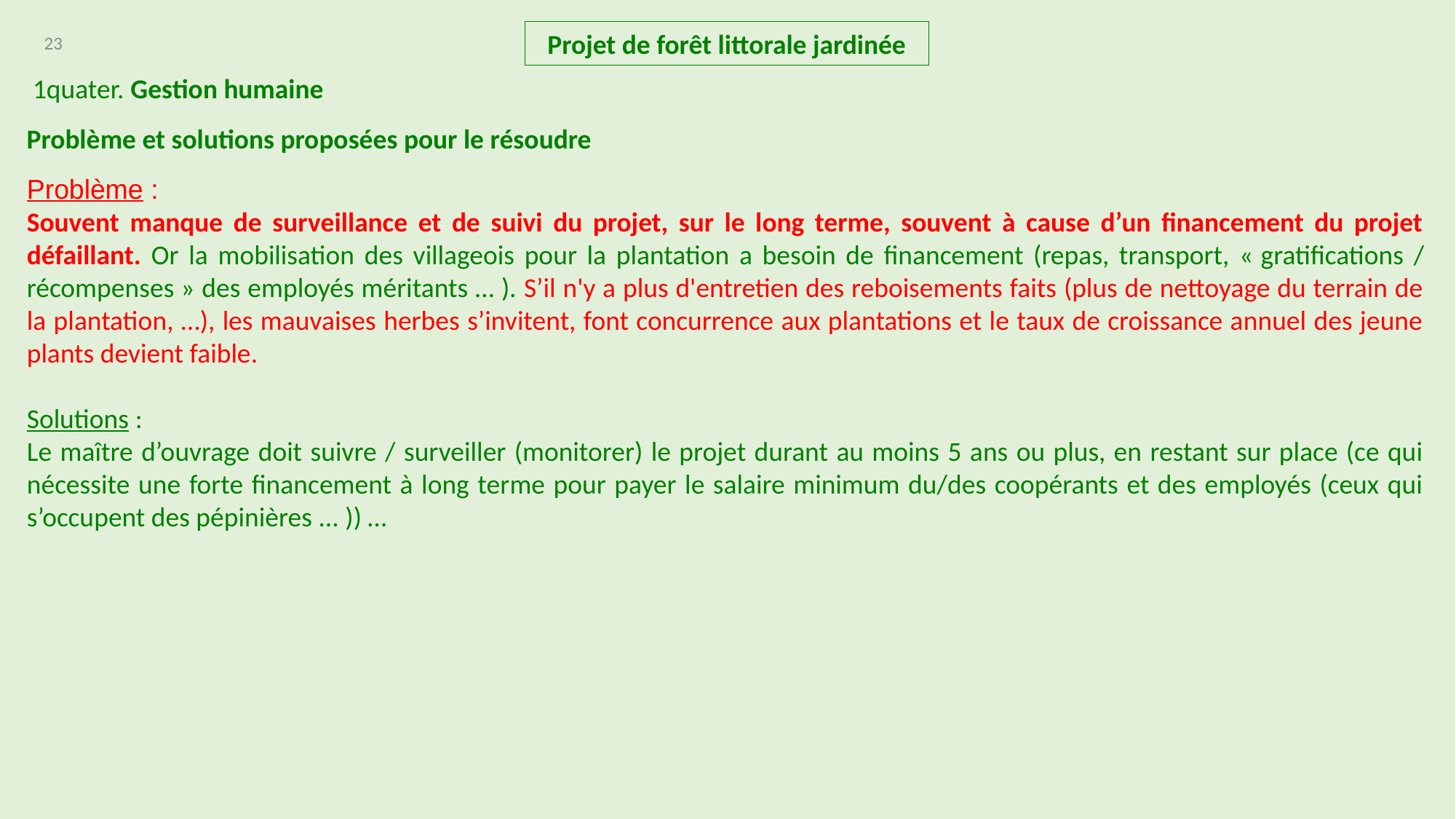

23
Projet de forêt littorale jardinée
1quater. Gestion humaine
Problème et solutions proposées pour le résoudre
Problème :
Souvent manque de surveillance et de suivi du projet, sur le long terme, souvent à cause d’un financement du projet défaillant. Or la mobilisation des villageois pour la plantation a besoin de financement (repas, transport, « gratifications / récompenses » des employés méritants … ). S’il n'y a plus d'entretien des reboisements faits (plus de nettoyage du terrain de la plantation, …), les mauvaises herbes s’invitent, font concurrence aux plantations et le taux de croissance annuel des jeune plants devient faible.

Solutions :
Le maître d’ouvrage doit suivre / surveiller (monitorer) le projet durant au moins 5 ans ou plus, en restant sur place (ce qui nécessite une forte financement à long terme pour payer le salaire minimum du/des coopérants et des employés (ceux qui s’occupent des pépinières ... )) …